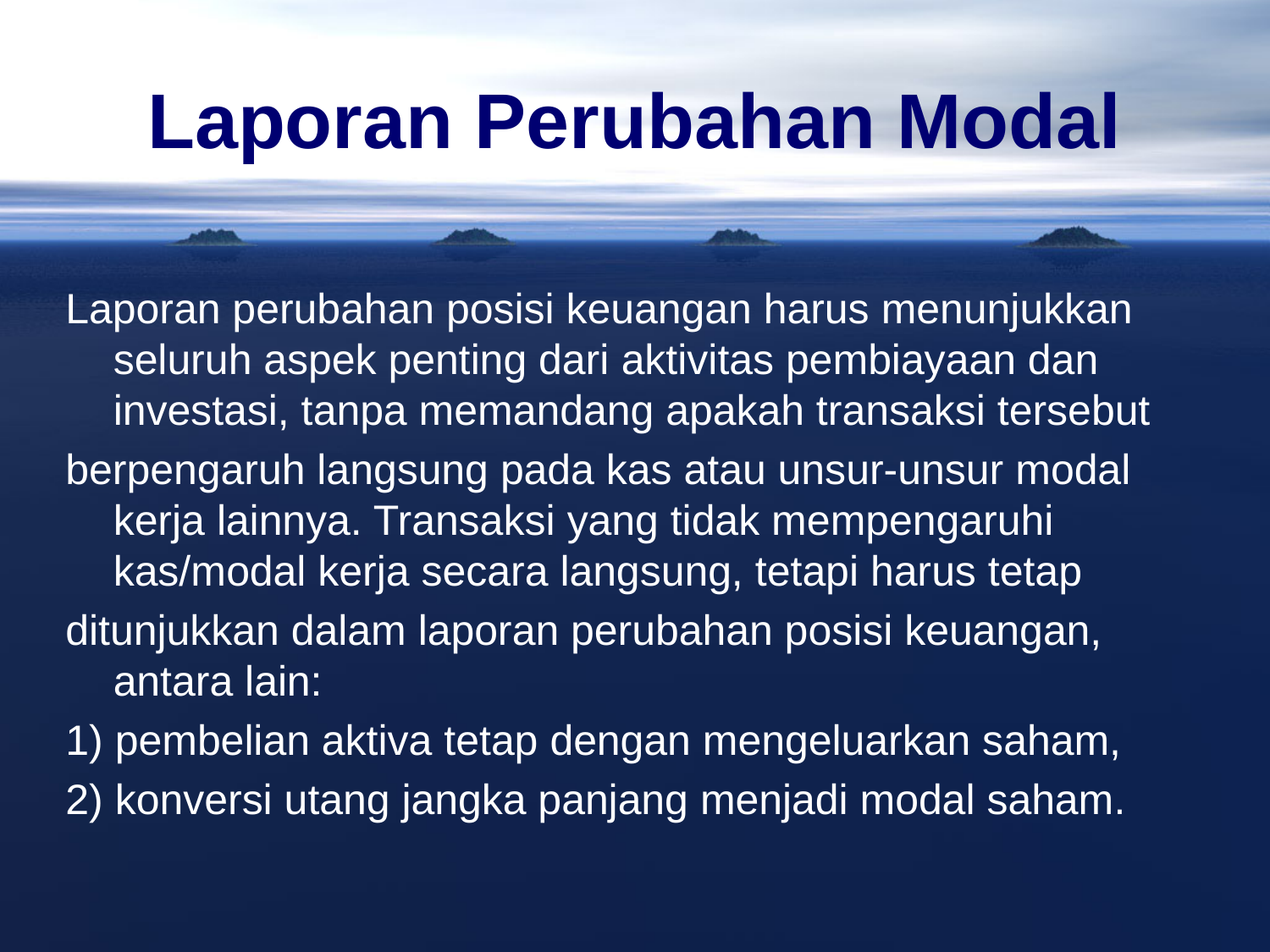

# Laporan Perubahan Modal
Laporan perubahan posisi keuangan harus menunjukkan seluruh aspek penting dari aktivitas pembiayaan dan investasi, tanpa memandang apakah transaksi tersebut
berpengaruh langsung pada kas atau unsur-unsur modal kerja lainnya. Transaksi yang tidak mempengaruhi kas/modal kerja secara langsung, tetapi harus tetap
ditunjukkan dalam laporan perubahan posisi keuangan, antara lain:
1) pembelian aktiva tetap dengan mengeluarkan saham,
2) konversi utang jangka panjang menjadi modal saham.